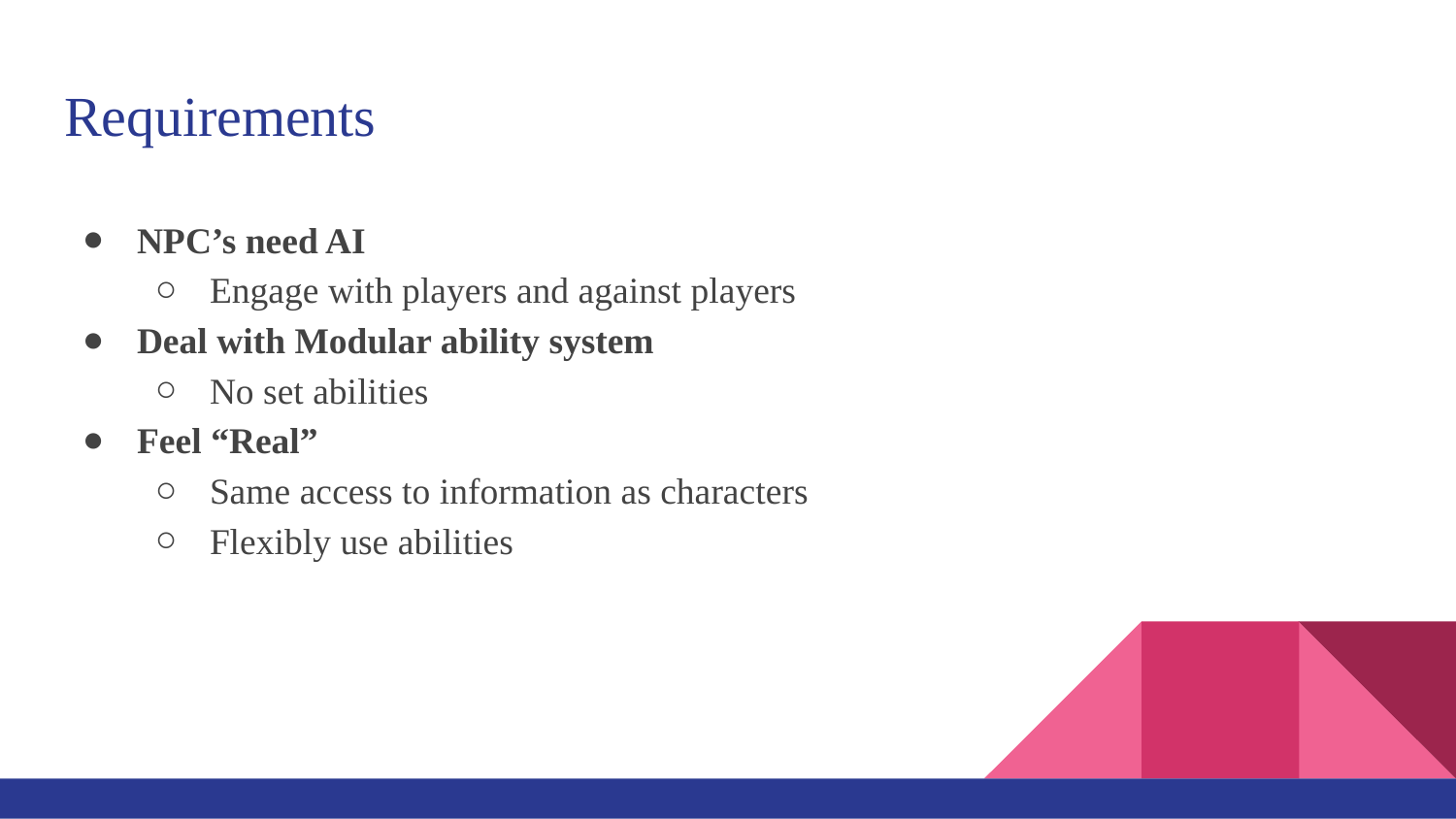

Requirements
NPC’s need AI
Engage with players and against players
Deal with Modular ability system
No set abilities
Feel “Real”
Same access to information as characters
Flexibly use abilities